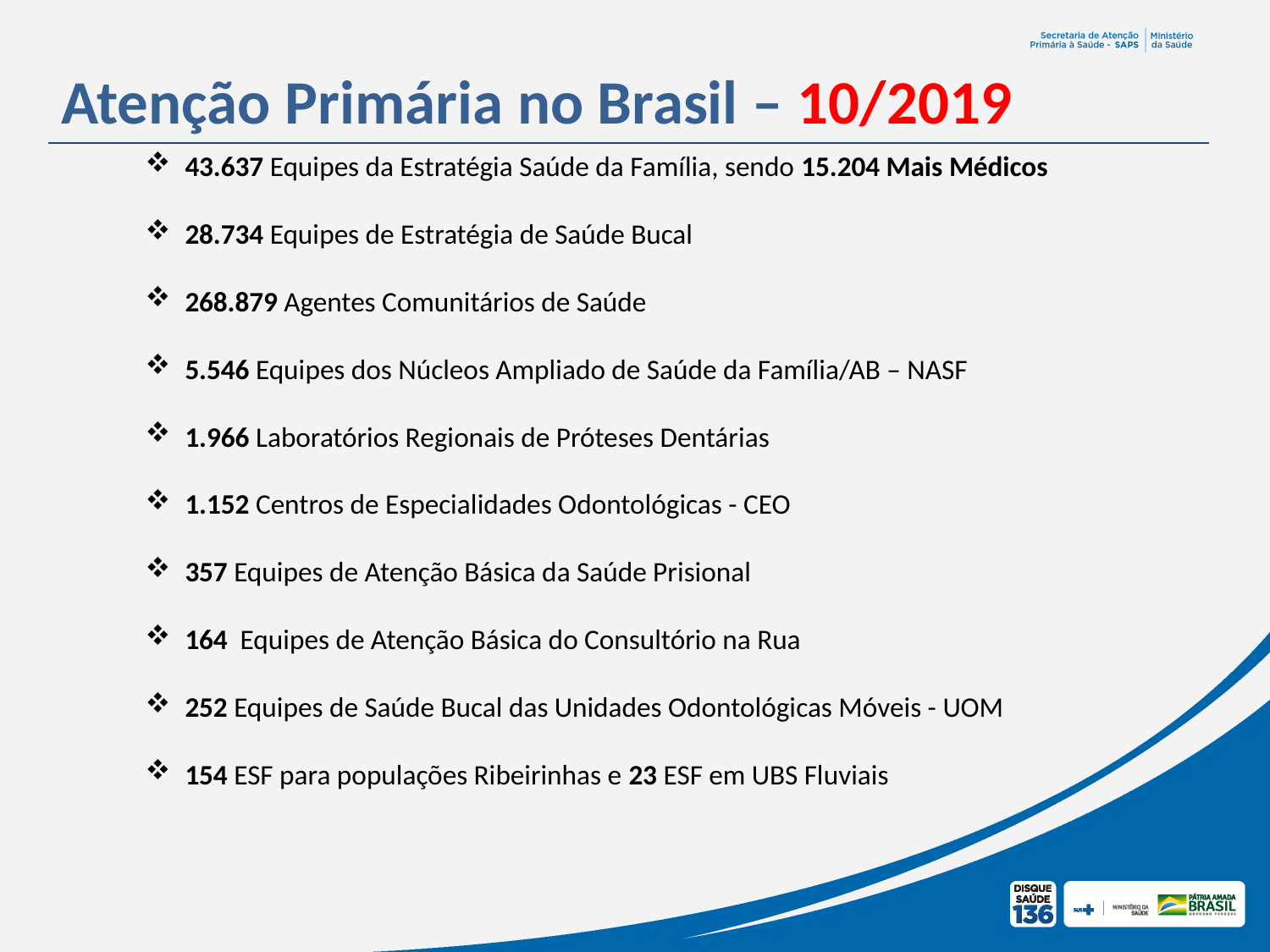

Atenção Primária no Brasil – 10/2019
43.637 Equipes da Estratégia Saúde da Família, sendo 15.204 Mais Médicos

28.734 Equipes de Estratégia de Saúde Bucal

268.879 Agentes Comunitários de Saúde

5.546 Equipes dos Núcleos Ampliado de Saúde da Família/AB – NASF

1.966 Laboratórios Regionais de Próteses Dentárias

1.152 Centros de Especialidades Odontológicas - CEO

357 Equipes de Atenção Básica da Saúde Prisional

164  Equipes de Atenção Básica do Consultório na Rua

252 Equipes de Saúde Bucal das Unidades Odontológicas Móveis - UOM

154 ESF para populações Ribeirinhas e 23 ESF em UBS Fluviais